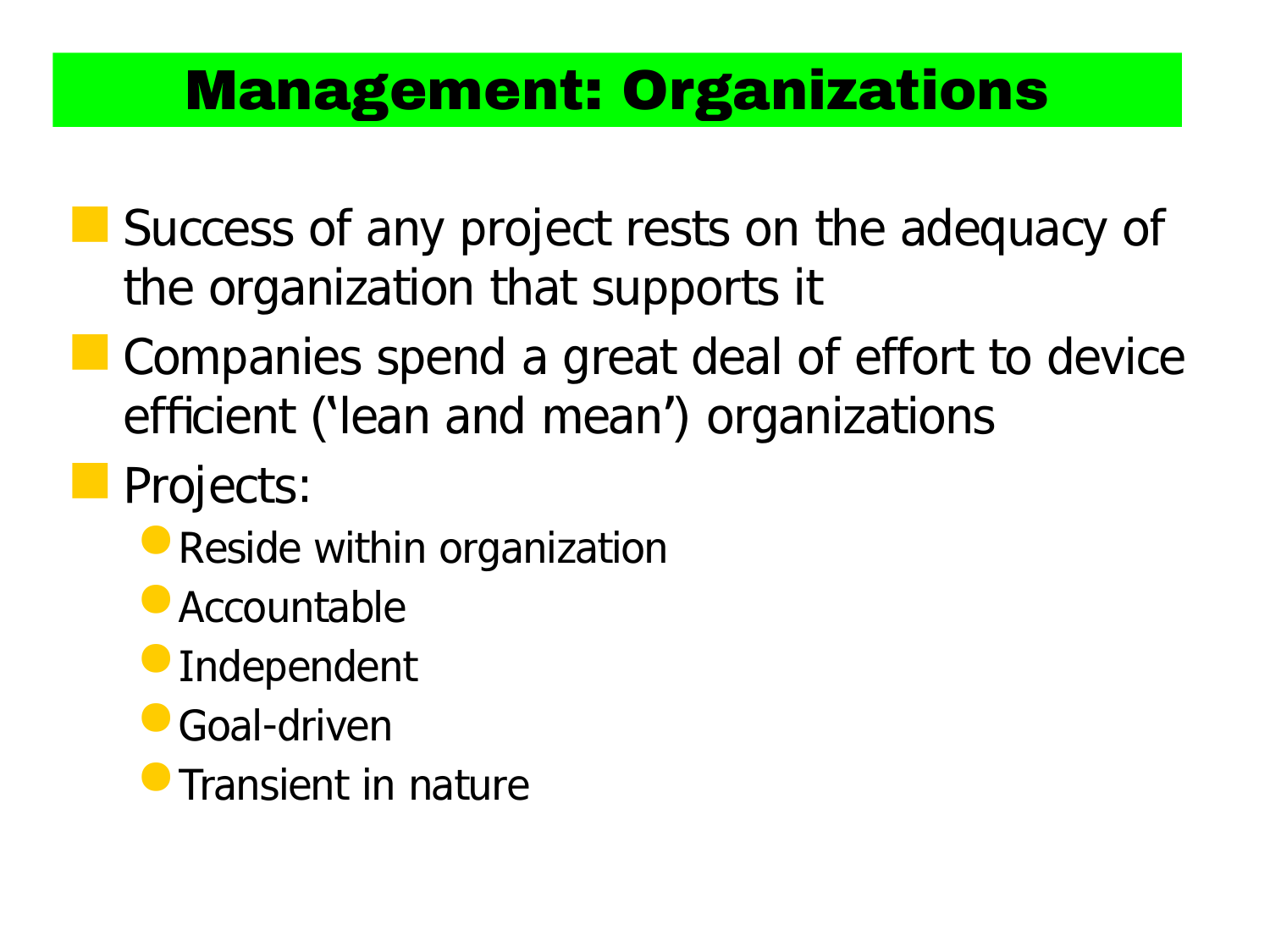

# Management: Organizations
Success of any project rests on the adequacy of the organization that supports it
Companies spend a great deal of effort to device efficient (‘lean and mean’) organizations
Projects:
Reside within organization
Accountable
Independent
Goal-driven
Transient in nature